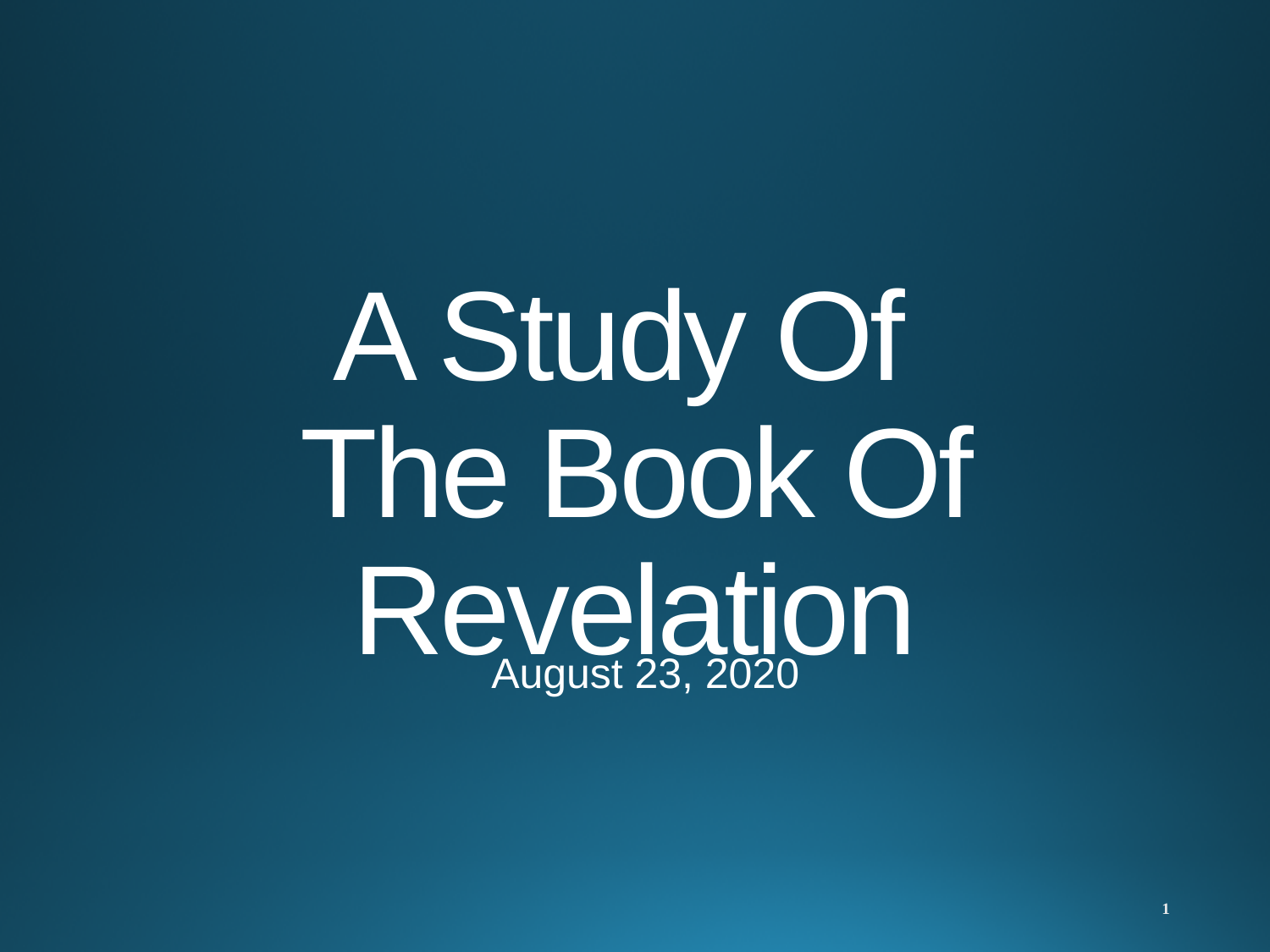

# A Study Of The Book Of Revelation
August 23, 2020
1